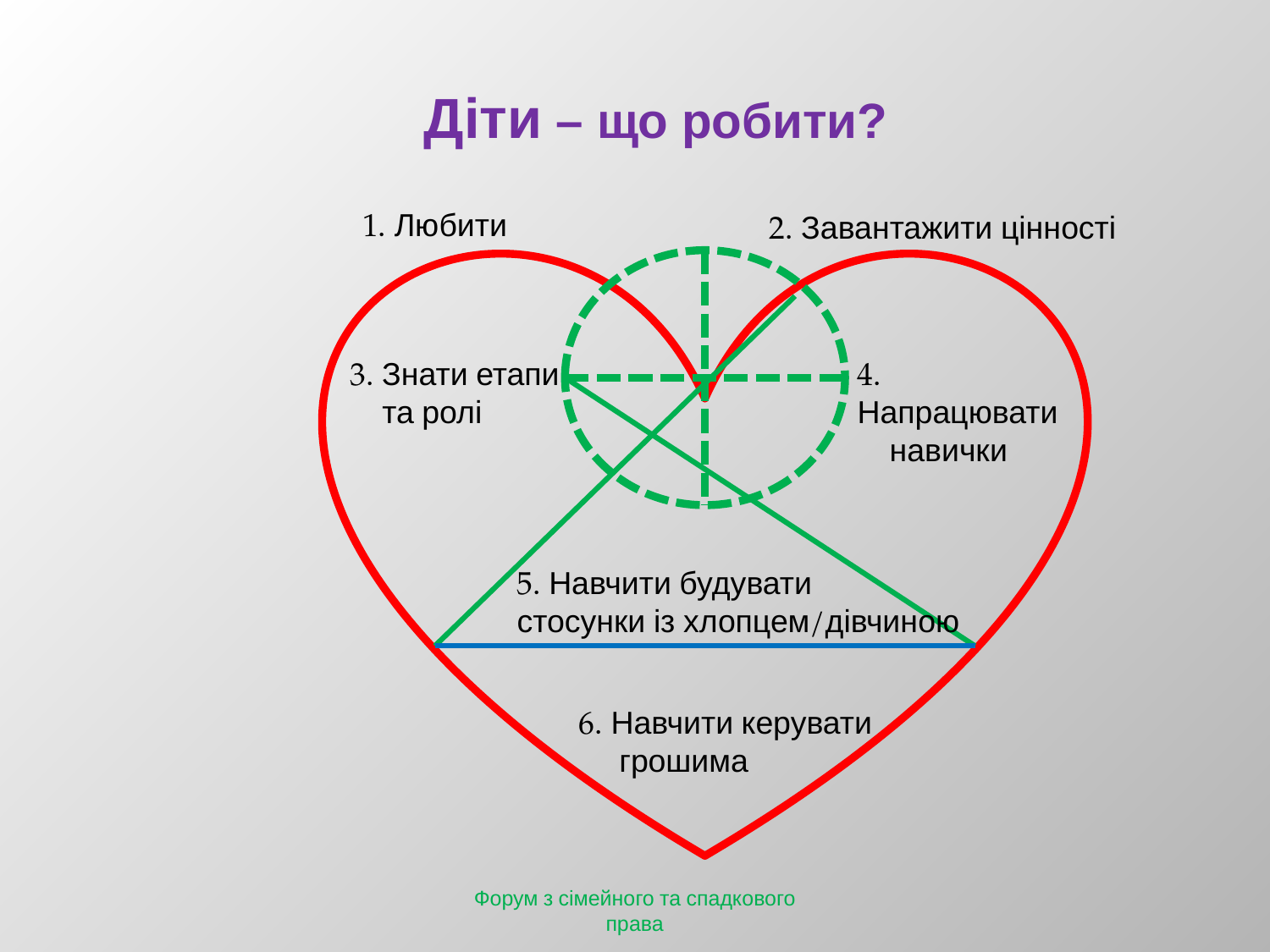

# Діти – що робити?
1. Любити
2. Завантажити цінності

3. Знати етапи
    та ролі
4. Напрацювати
    навички
5. Навчити будувати
стосунки із хлопцем/дівчиною
6. Навчити керувати
     грошима
Форум з сімейного та спадкового права